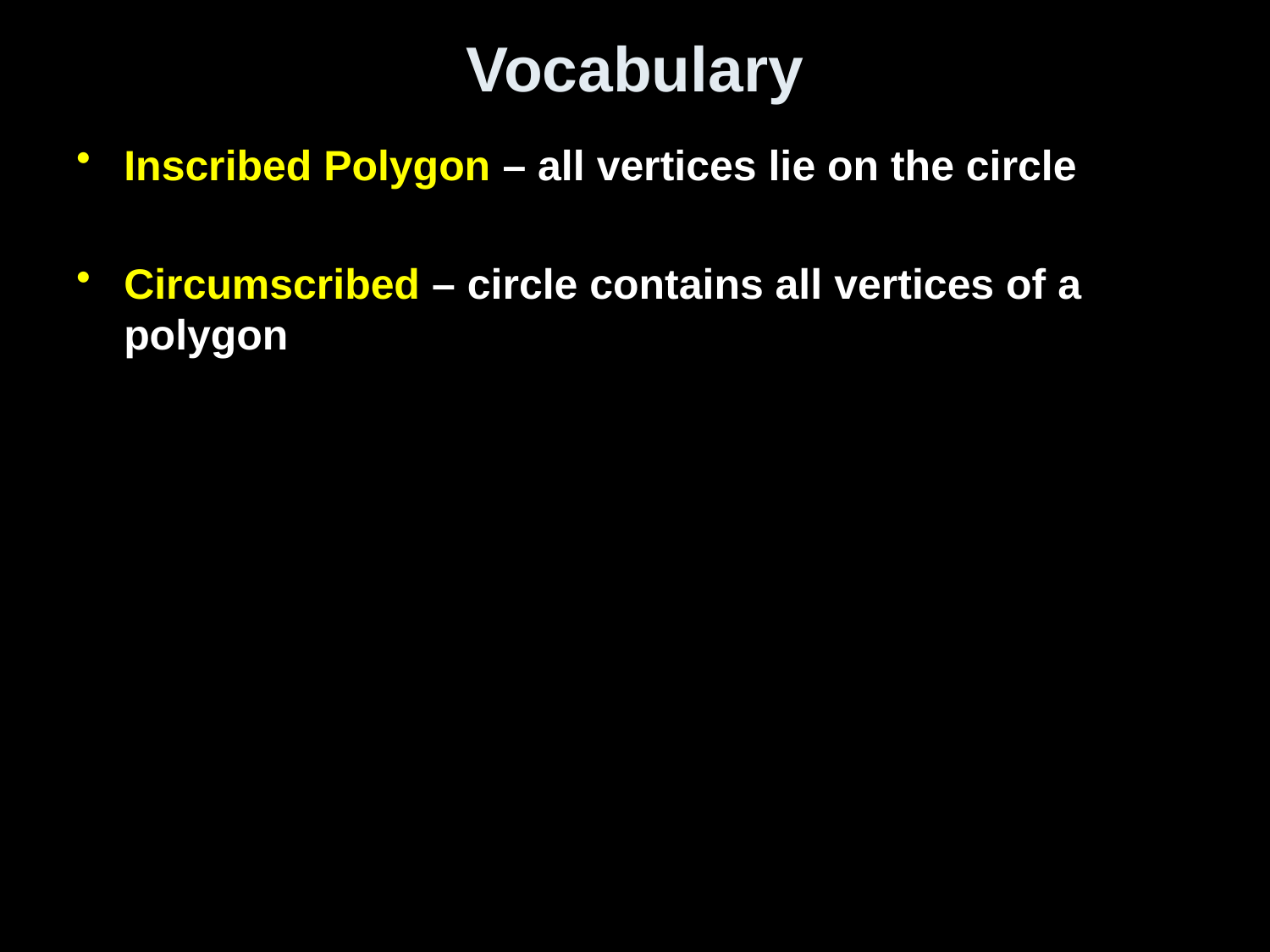

# Vocabulary
Inscribed Polygon – all vertices lie on the circle

Circumscribed – circle contains all vertices of a polygon